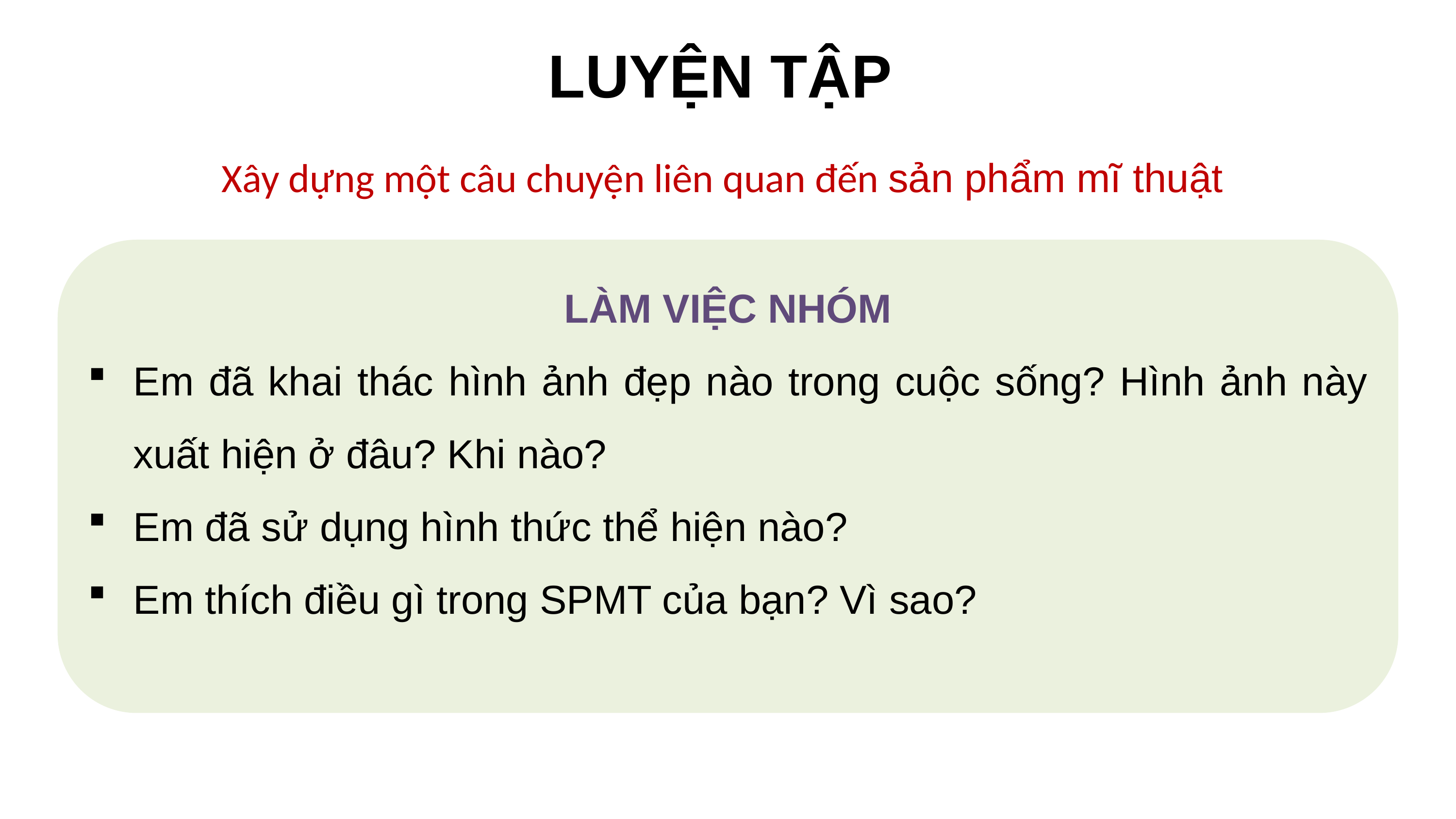

LUYỆN TẬP
Xây dựng một câu chuyện liên quan đến sản phẩm mĩ thuật
LÀM VIỆC NHÓM
Em đã khai thác hình ảnh đẹp nào trong cuộc sống? Hình ảnh này xuất hiện ở đâu? Khi nào?
Em đã sử dụng hình thức thể hiện nào?
Em thích điều gì trong SPMT của bạn? Vì sao?